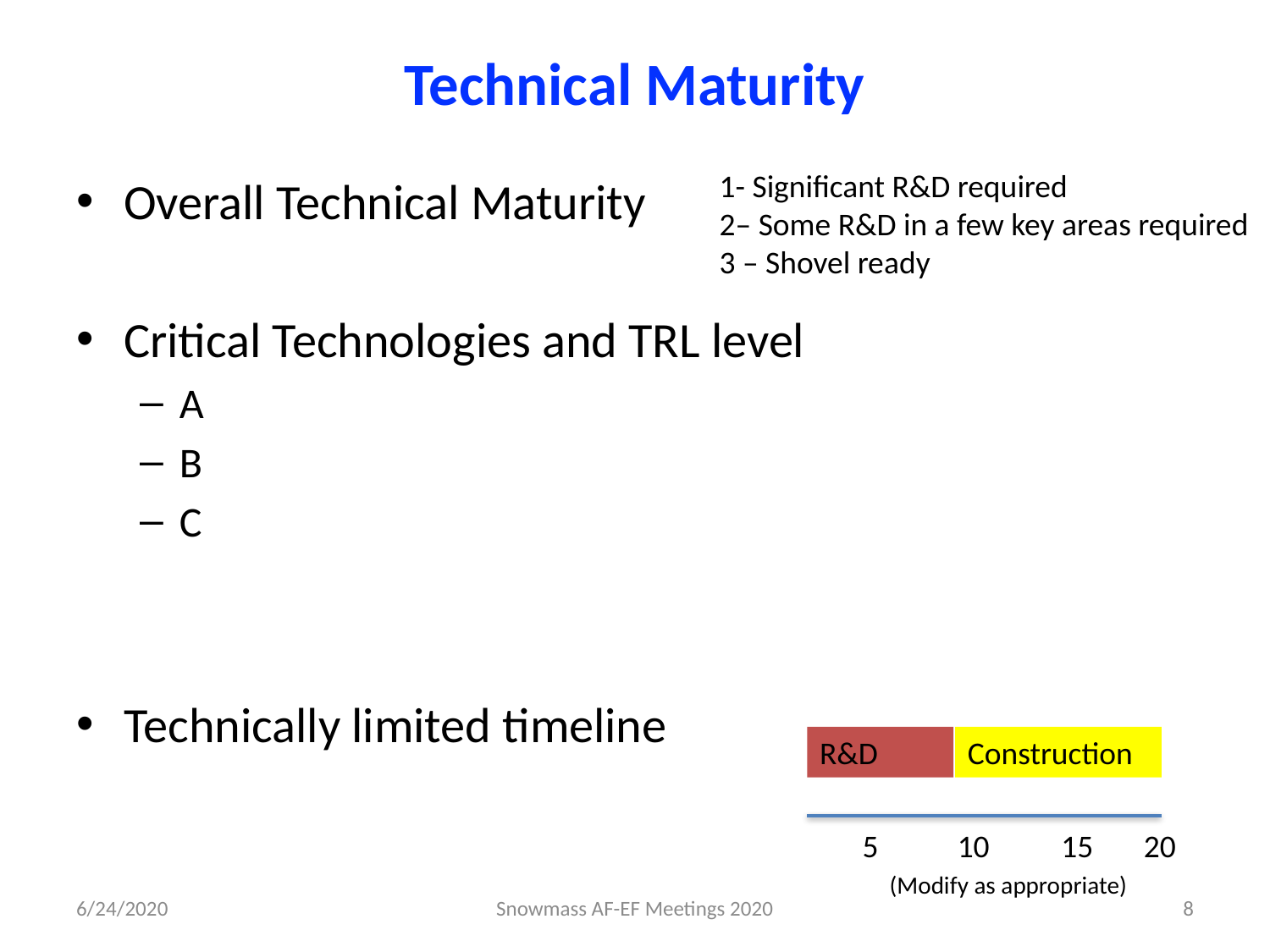

# Technical Maturity
1- Significant R&D required
2– Some R&D in a few key areas required
3 – Shovel ready

Overall Technical Maturity

Critical Technologies and TRL level
A
B
C

Technically limited timeline

R&D
Construction
5           10          15       20
(Modify as appropriate)
6/24/2020
Snowmass AF-EF Meetings 2020
8